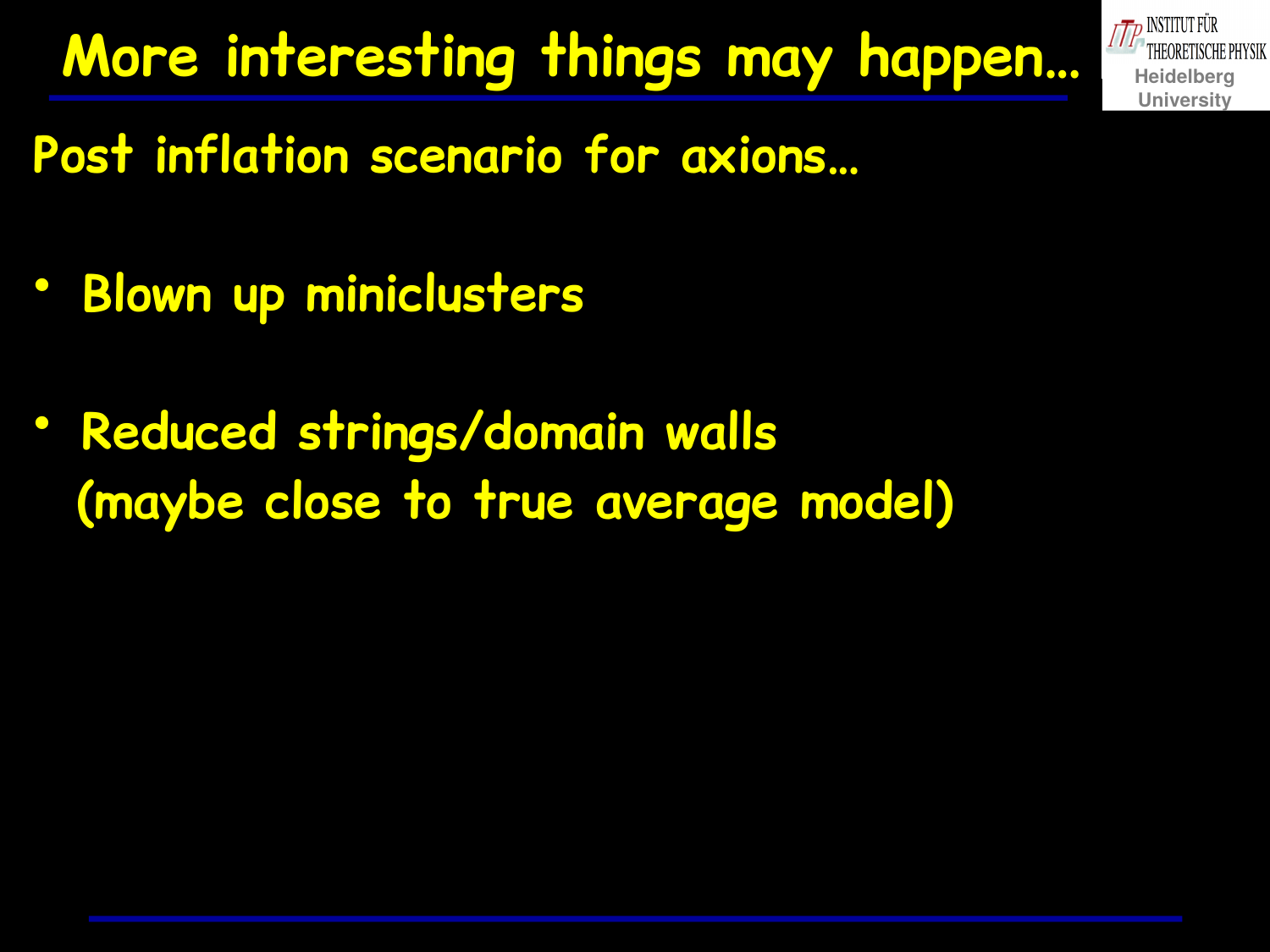

# More interesting things may happen…
Post inflation scenario for axions…

Blown up miniclusters

Reduced strings/domain walls
  (maybe close to true average model)